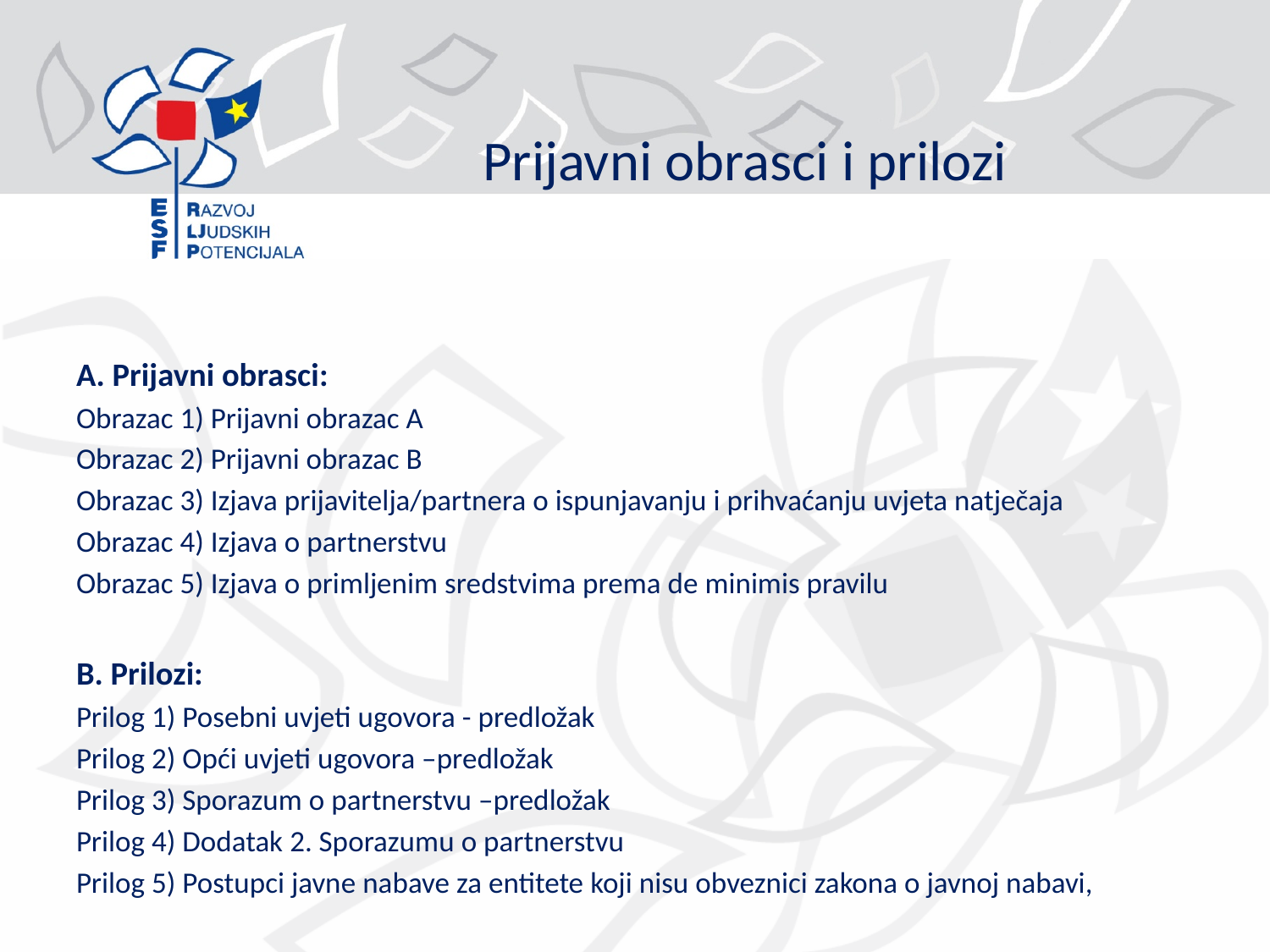

# Prijavni obrasci i prilozi
A. Prijavni obrasci:
Obrazac 1) Prijavni obrazac A
Obrazac 2) Prijavni obrazac B
Obrazac 3) Izjava prijavitelja/partnera o ispunjavanju i prihvaćanju uvjeta natječaja
Obrazac 4) Izjava o partnerstvu
Obrazac 5) Izjava o primljenim sredstvima prema de minimis pravilu

B. Prilozi:
Prilog 1) Posebni uvjeti ugovora - predložak
Prilog 2) Opći uvjeti ugovora –predložak
Prilog 3) Sporazum o partnerstvu –predložak
Prilog 4) Dodatak 2. Sporazumu o partnerstvu
Prilog 5) Postupci javne nabave za entitete koji nisu obveznici zakona o javnoj nabavi,